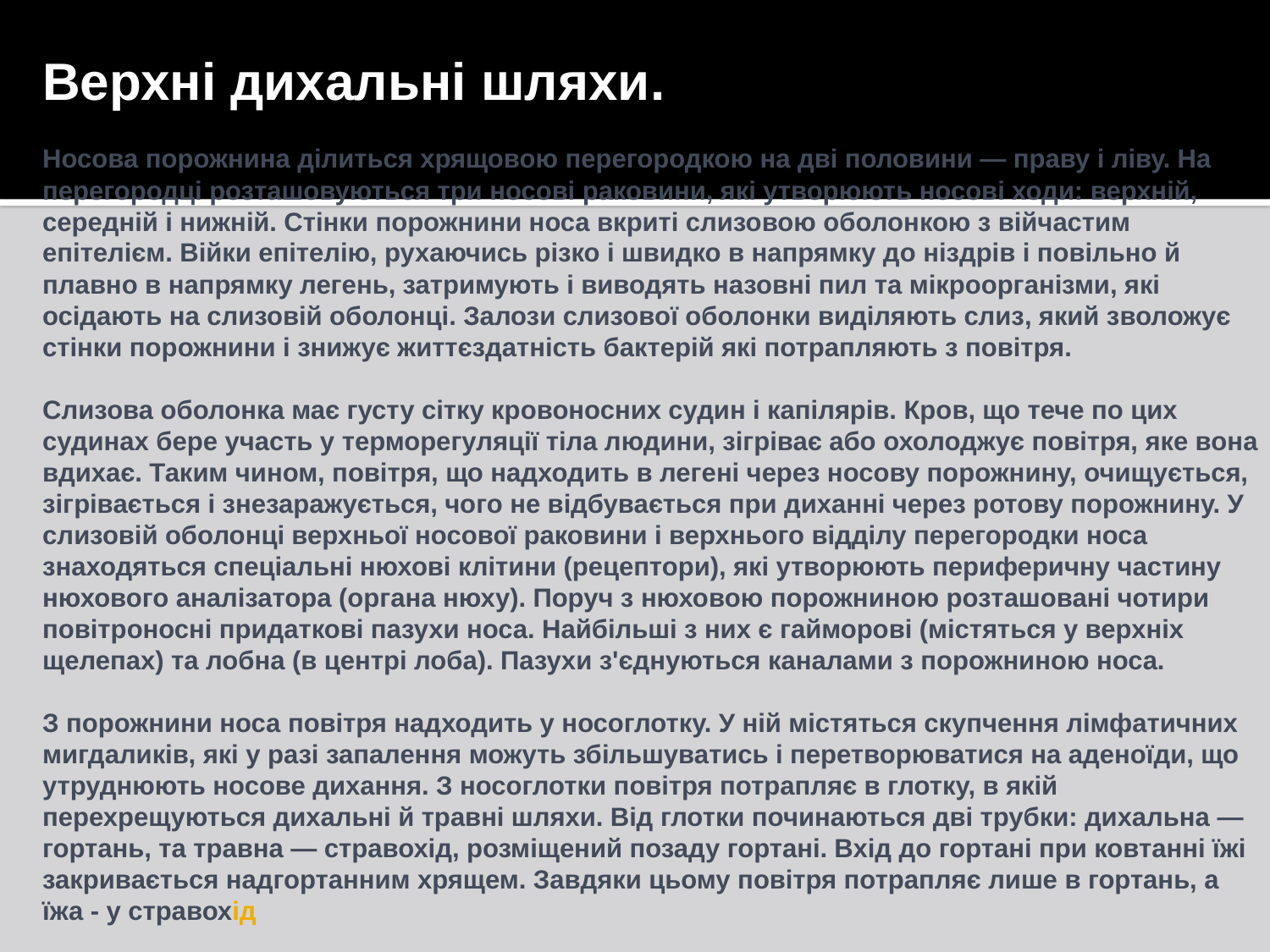

# Верхні дихальні шляхи. Носова порожнина ділиться хрящовою перегородкою на дві половини — праву і ліву. На перегородці розташовуються три носові раковини, які утворюють носові ходи: верхній, середній і нижній. Стінки порожнини носа вкриті слизовою оболонкою з війчастим епітелієм. Війки епітелію, рухаючись різко і швидко в напрямку до ніздрів і повільно й плавно в напрямку легень, затримують і виводять назовні пил та мікроорганізми, які осідають на слизовій оболонці. Залози слизової оболонки виділяють слиз, який зволожує стінки порожнини і знижує життєздатність бактерій які потрапляють з повітря. Слизова оболонка має густу сітку кровоносних судин і капілярів. Кров, що тече по цих судинах бере участь у терморегуляції тіла людини, зігріває або охолоджує повітря, яке вона вдихає. Таким чином, повітря, що надходить в легені через носову порожнину, очищується, зігрівається і знезаражується, чого не відбувається при диханні через ротову порожнину. У слизовій оболонці верхньої носової раковини і верхнього відділу перегородки носа знаходяться спеціальні нюхові клітини (рецептори), які утворюють периферичну частину нюхового аналізатора (органа нюху). Поруч з нюховою порожниною розташовані чотири повітроносні придаткові пазухи носа. Найбільші з них є гайморові (містяться у верхніх щелепах) та лобна (в центрі лоба). Пазухи з'єднуються каналами з порожниною носа. З порожнини носа повітря надходить у носоглотку. У ній містяться скупчення лімфатичних мигдаликів, які у разі запалення можуть збільшуватись і перетворюватися на аденоїди, що утруднюють носове дихання. З носоглотки повітря потрапляє в глотку, в якій перехрещуються дихальні й травні шляхи. Від глотки починаються дві трубки: дихальна — гортань, та травна — стравохід, розміщений позаду гортані. Вхід до гортані при ковтанні їжі закривається надгортанним хрящем. Завдяки цьому повітря потрапляє лише в гортань, а їжа - у стравохід